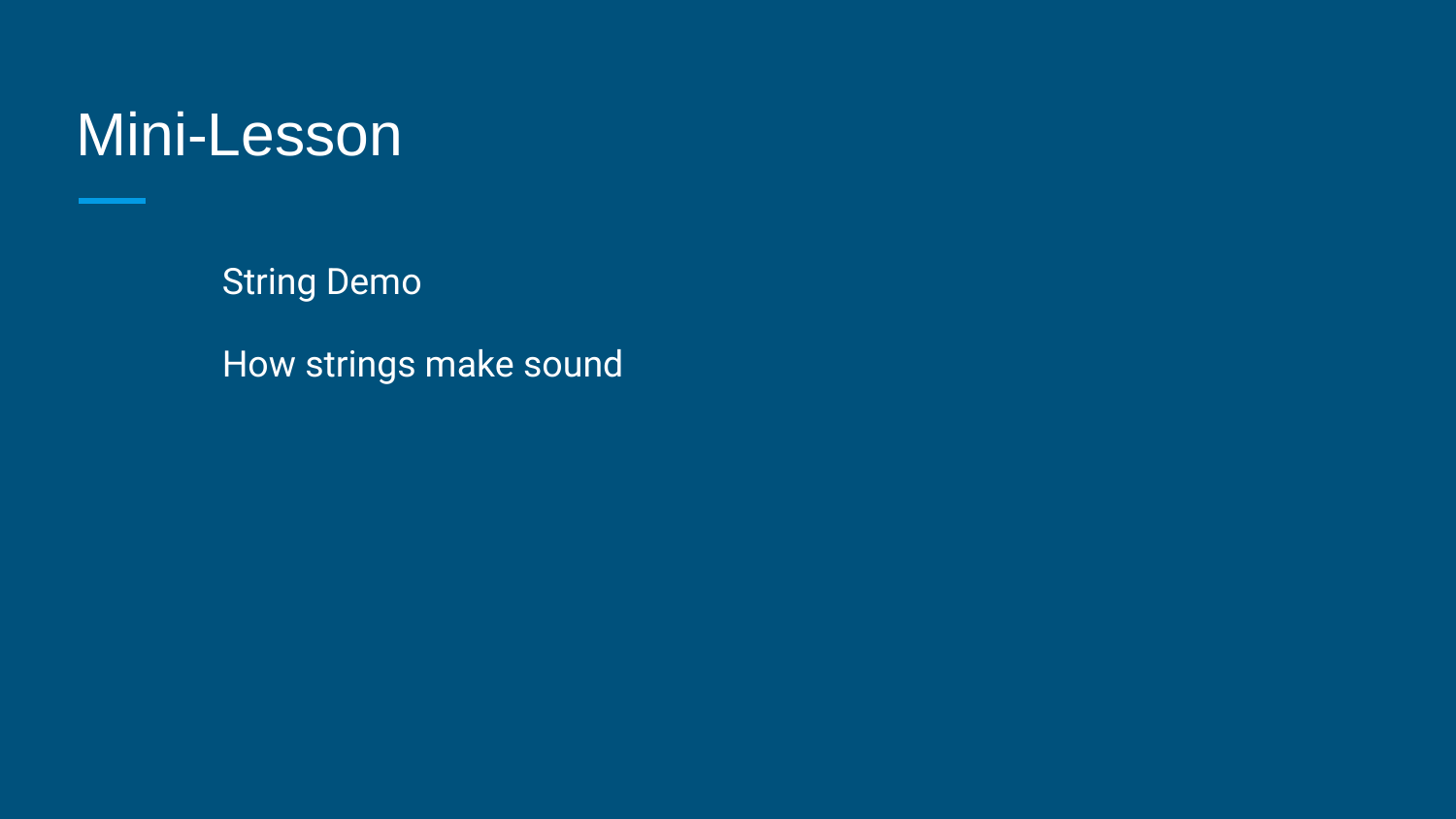

# Mini-Lesson
String Demo
How strings make sound